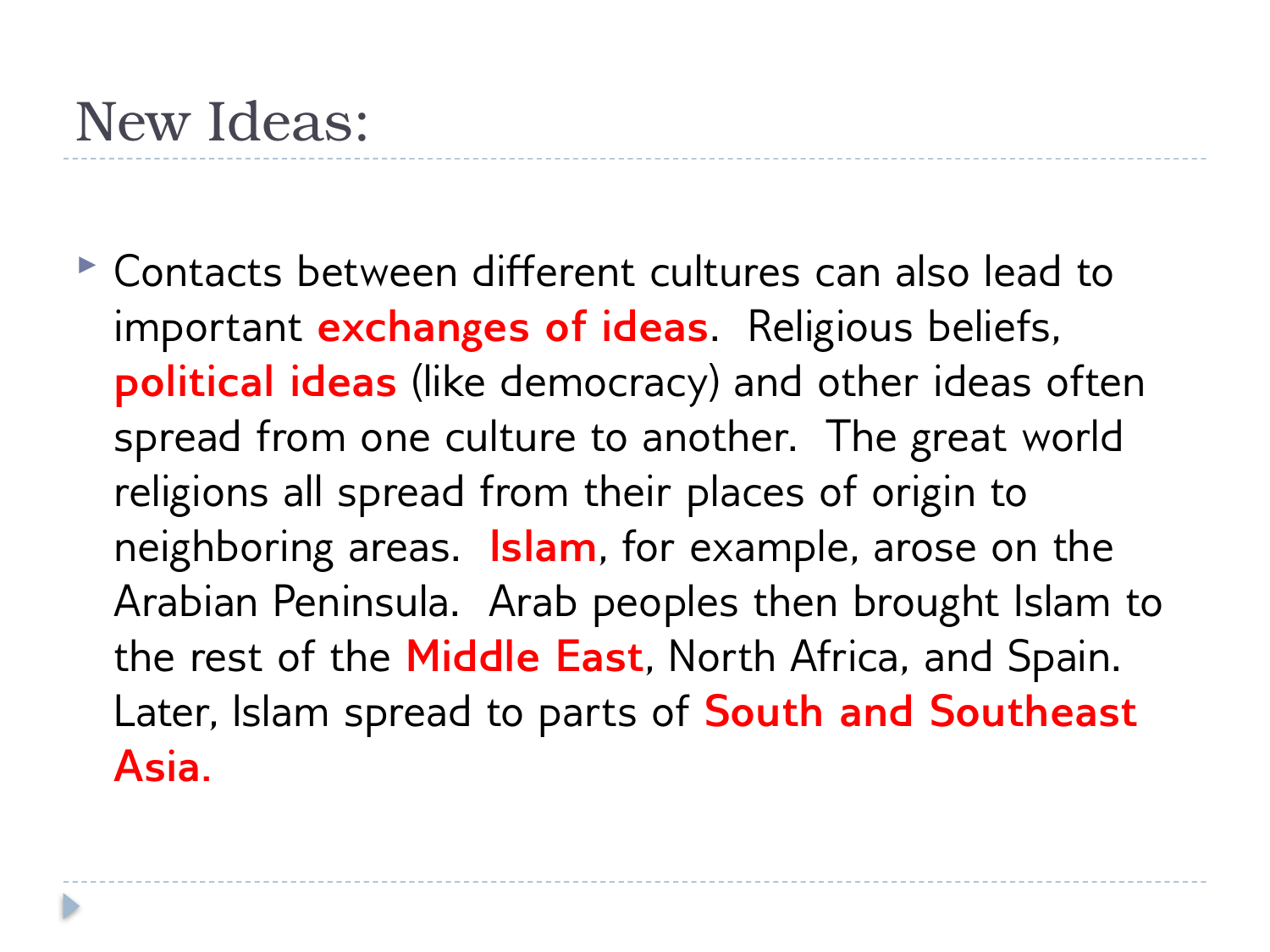

# New Ideas:

Contacts between different cultures can also lead to important exchanges of ideas.  Religious beliefs, political ideas (like democracy) and other ideas often spread from one culture to another.  The great world religions all spread from their places of origin to neighboring areas.  Islam, for example, arose on the Arabian Peninsula.  Arab peoples then brought Islam to the rest of the Middle East, North Africa, and Spain.  Later, Islam spread to parts of South and Southeast Asia.